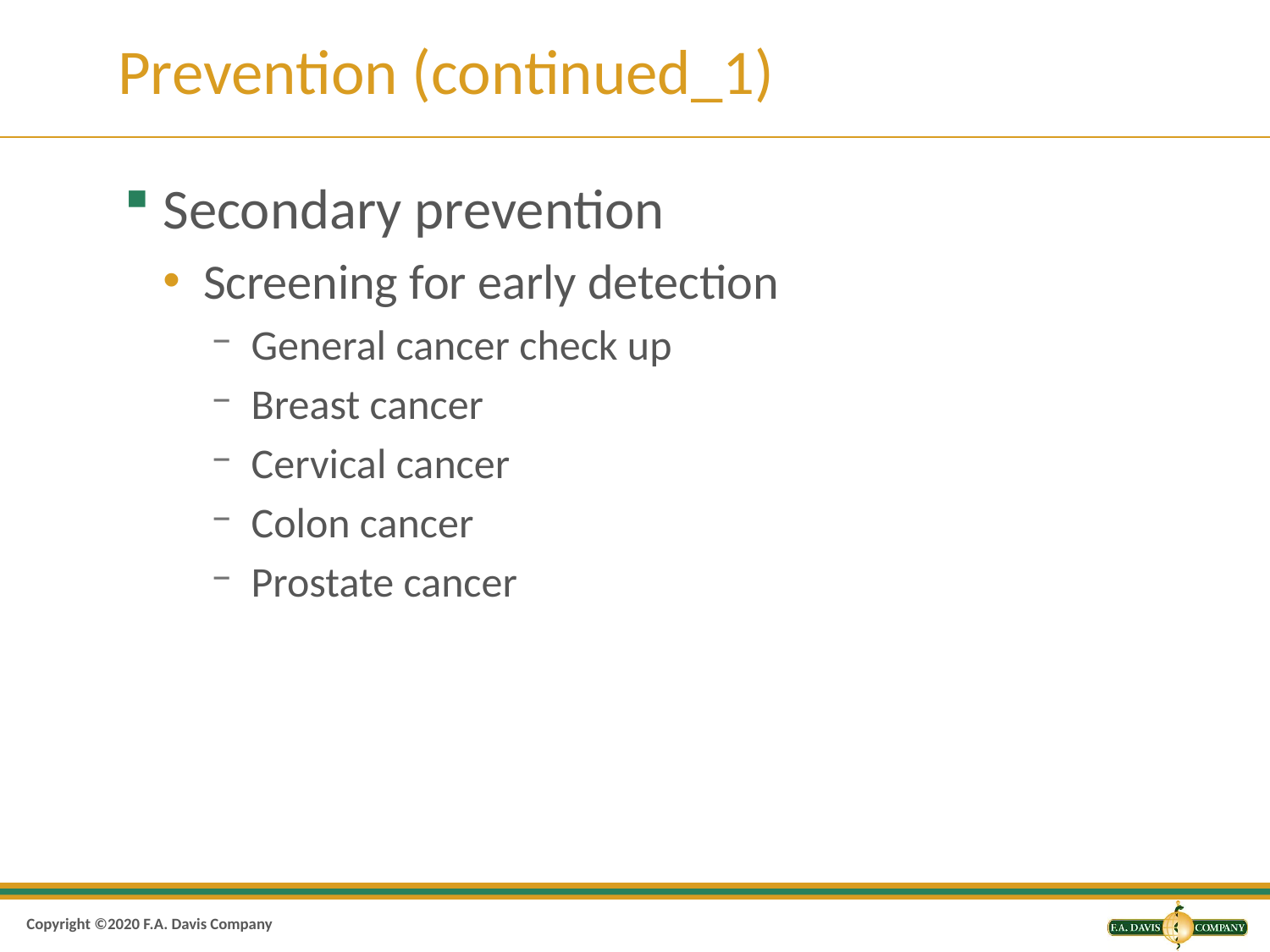

# Prevention (continued_1)
Secondary prevention
Screening for early detection
General cancer check up
Breast cancer
Cervical cancer
Colon cancer
Prostate cancer